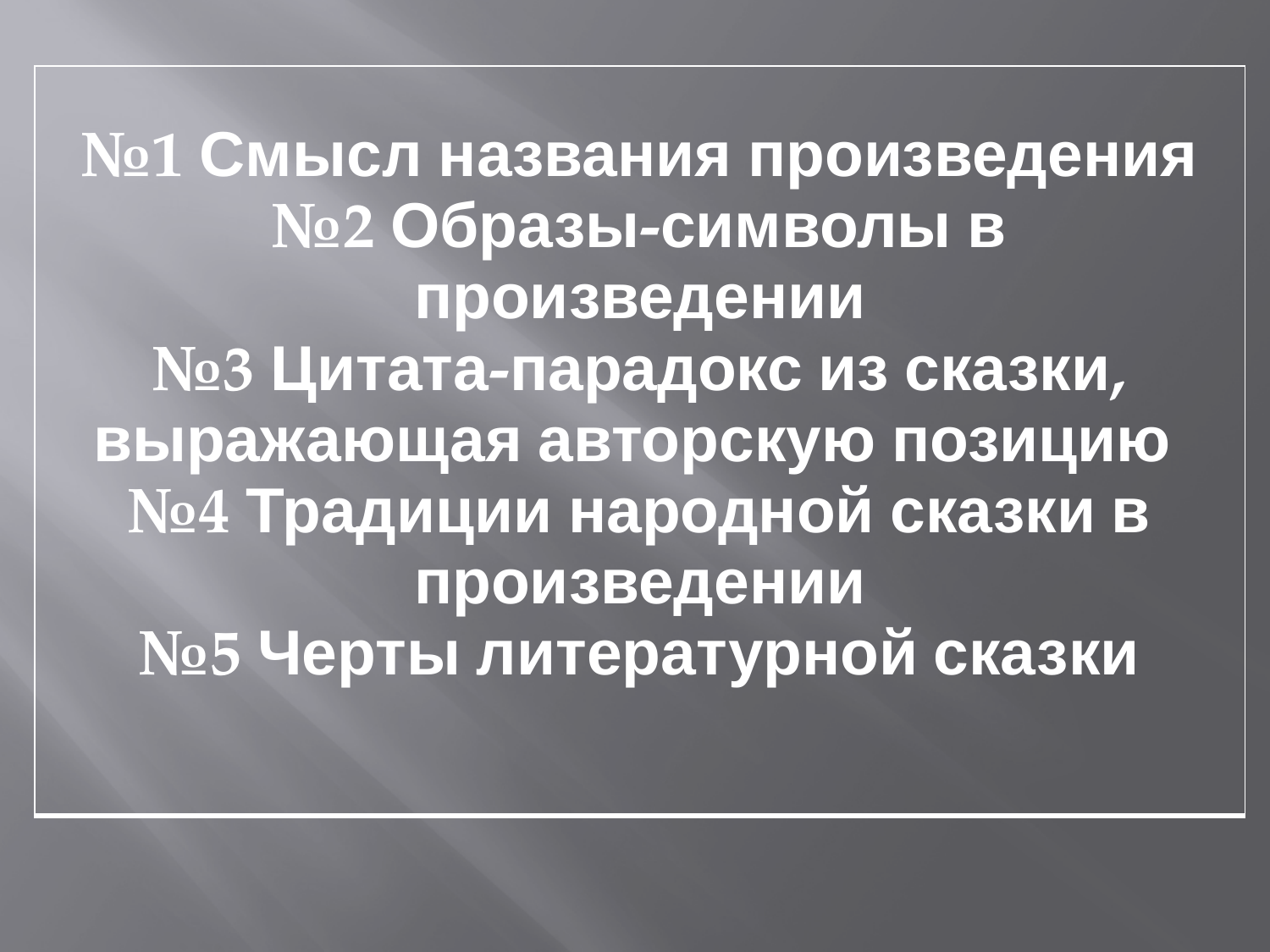

| №1 Смысл названия произведения №2 Образы-символы в произведении №3 Цитата-парадокс из сказки, выражающая авторскую позицию №4 Традиции народной сказки в произведении №5 Черты литературной сказки |
| --- |